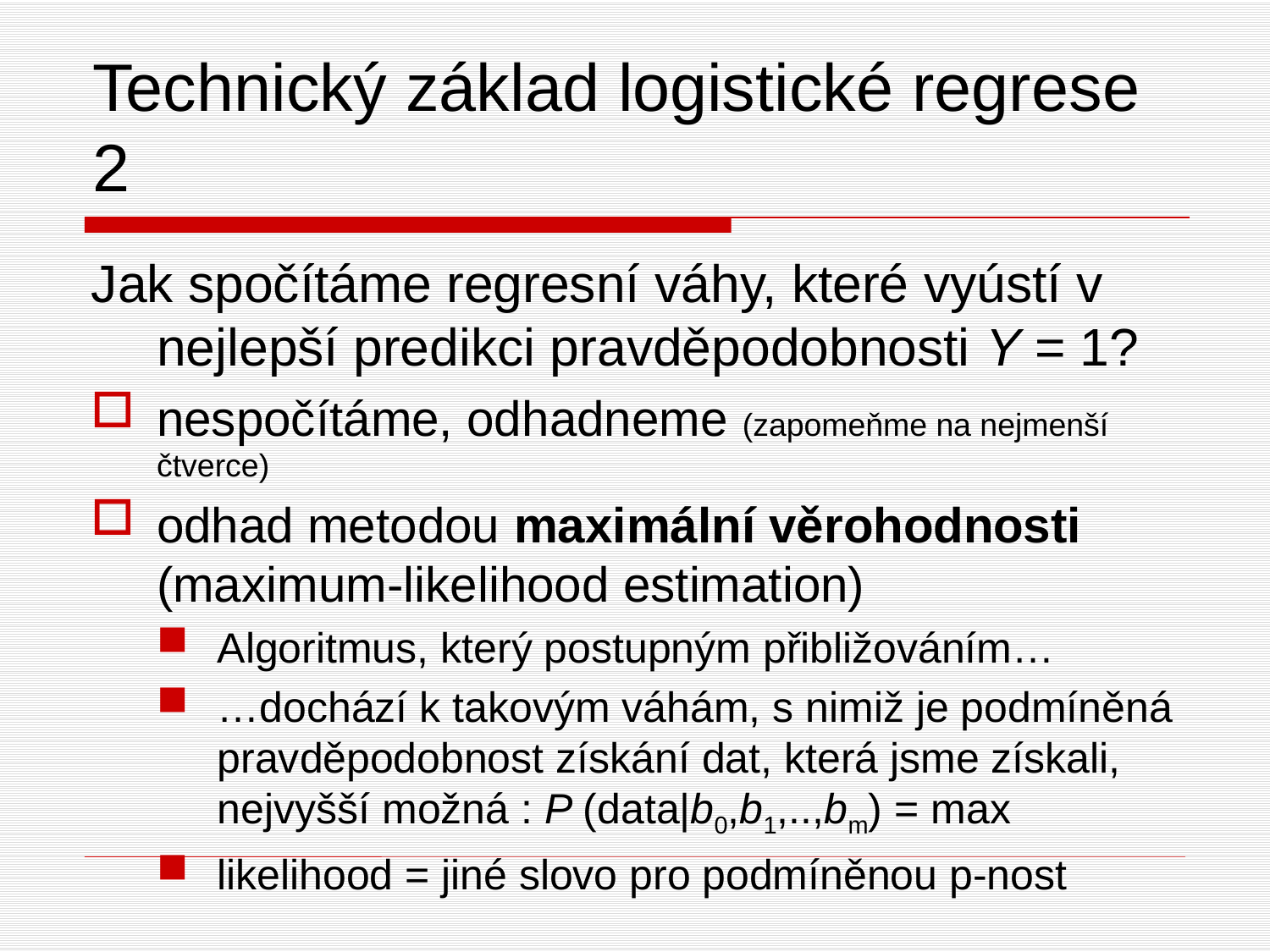

# Technický základ logistické regrese 2
Jak spočítáme regresní váhy, které vyústí v nejlepší predikci pravděpodobnosti Y = 1?
nespočítáme, odhadneme (zapomeňme na nejmenší čtverce)
odhad metodou maximální věrohodnosti (maximum-likelihood estimation)
Algoritmus, který postupným přibližováním…
…dochází k takovým váhám, s nimiž je podmíněná pravděpodobnost získání dat, která jsme získali, nejvyšší možná : P (data|b0,b1,..,bm) = max
likelihood = jiné slovo pro podmíněnou p-nost